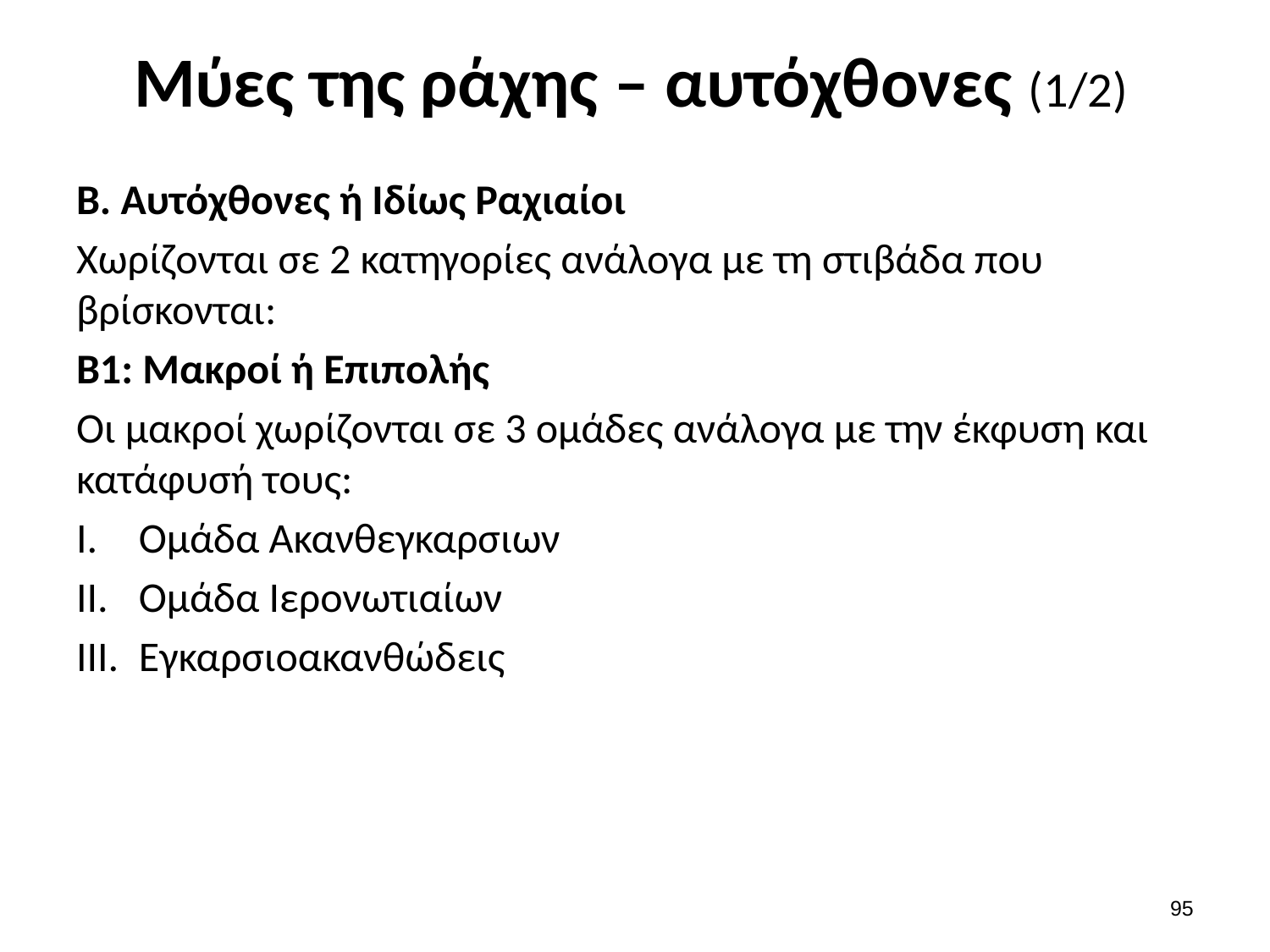

# Μύες της ράχης – αυτόχθονες (1/2)
Β. Αυτόχθονες ή Ιδίως Ραχιαίοι
Χωρίζονται σε 2 κατηγορίες ανάλογα με τη στιβάδα που βρίσκονται:
Β1: Μακροί ή Επιπολής
Οι μακροί χωρίζονται σε 3 ομάδες ανάλογα με την έκφυση και κατάφυσή τους:
Ομάδα Ακανθεγκαρσιων
Ομάδα Ιερονωτιαίων
Εγκαρσιοακανθώδεις
95